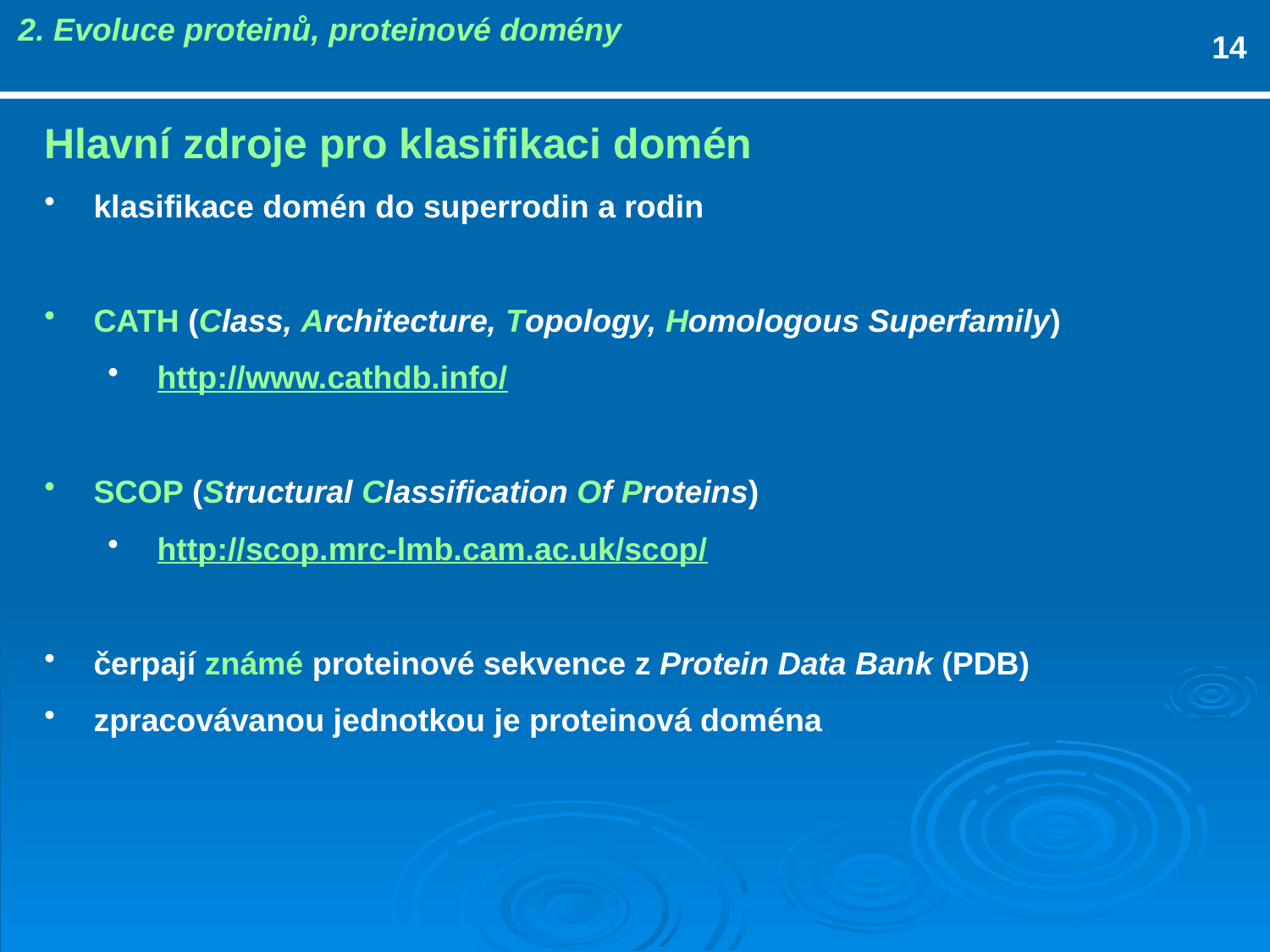

2. Evoluce proteinů, proteinové domény

14
Hlavní zdroje pro klasifikaci domén
klasifikace domén do superrodin a rodin

CATH (Class, Architecture, Topology, Homologous Superfamily)
http://www.cathdb.info/

SCOP (Structural Classification Of Proteins)
http://scop.mrc-lmb.cam.ac.uk/scop/

čerpají známé proteinové sekvence z Protein Data Bank (PDB)
zpracovávanou jednotkou je proteinová doména